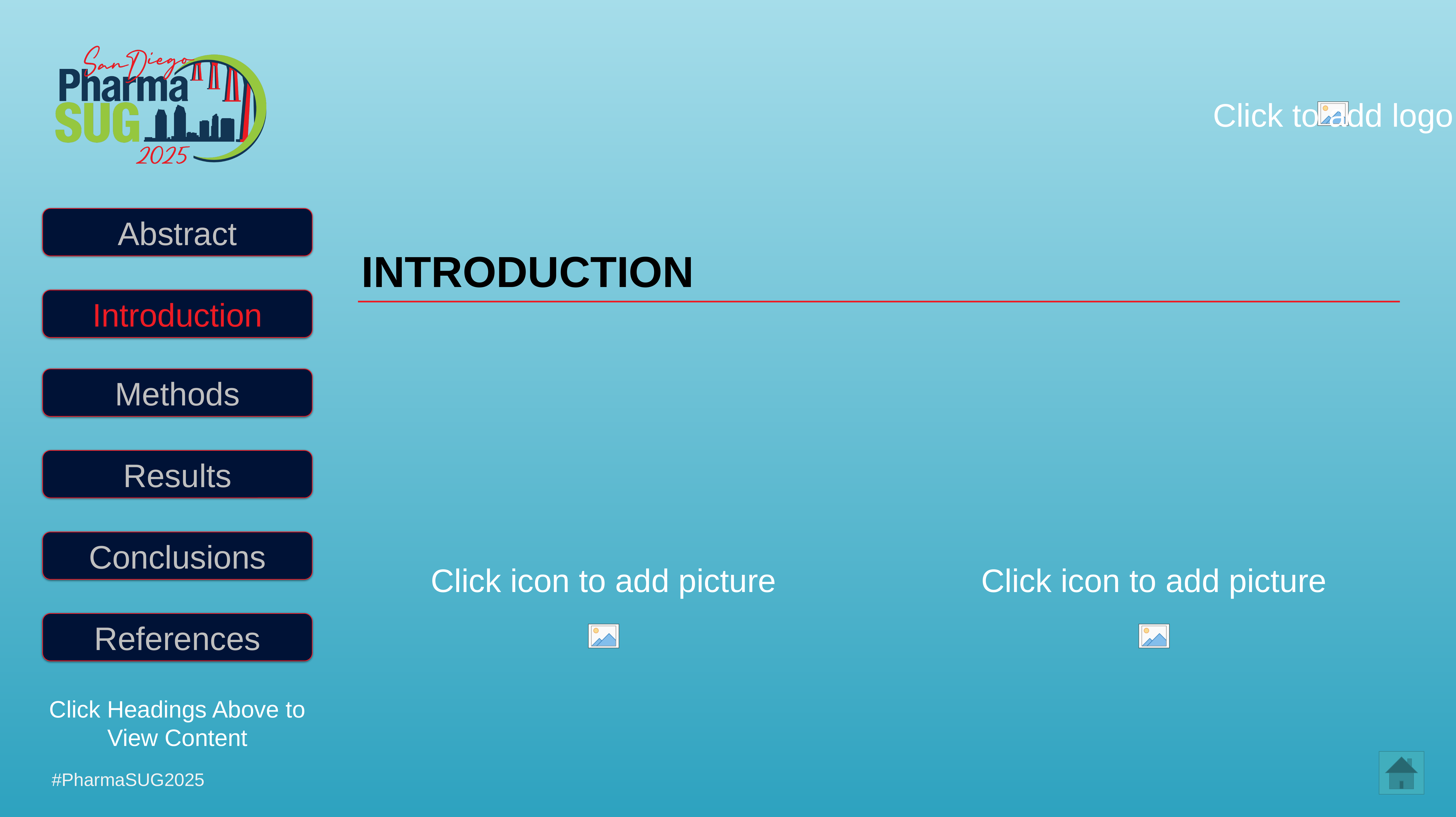

#

Abstract
INTRODUCTION
Introduction

Methods
Results
Conclusions

References
Click Headings Above to View Content